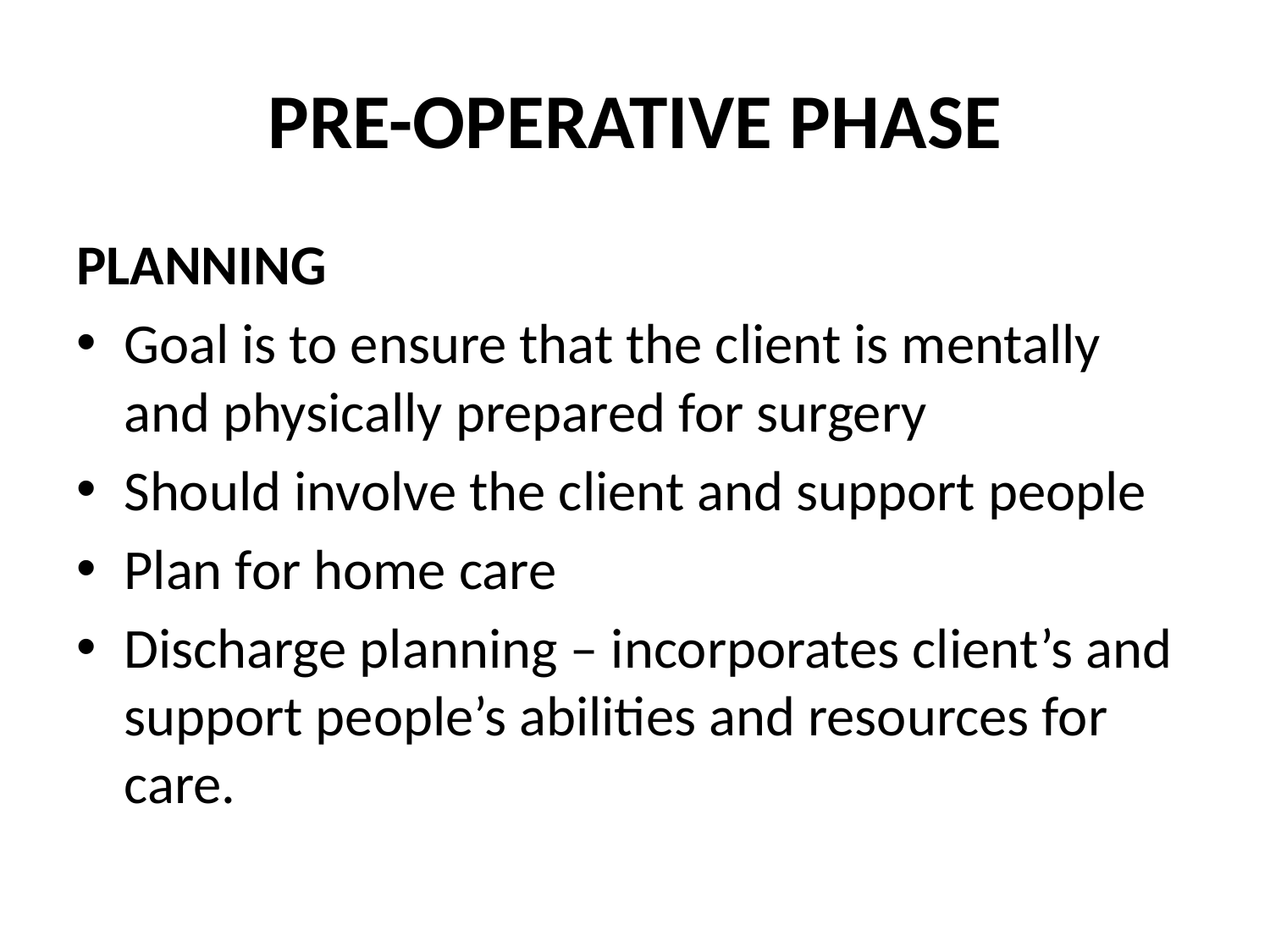

# PRE-OPERATIVE PHASE
PLANNING
Goal is to ensure that the client is mentally and physically prepared for surgery
Should involve the client and support people
Plan for home care
Discharge planning – incorporates client’s and support people’s abilities and resources for care.